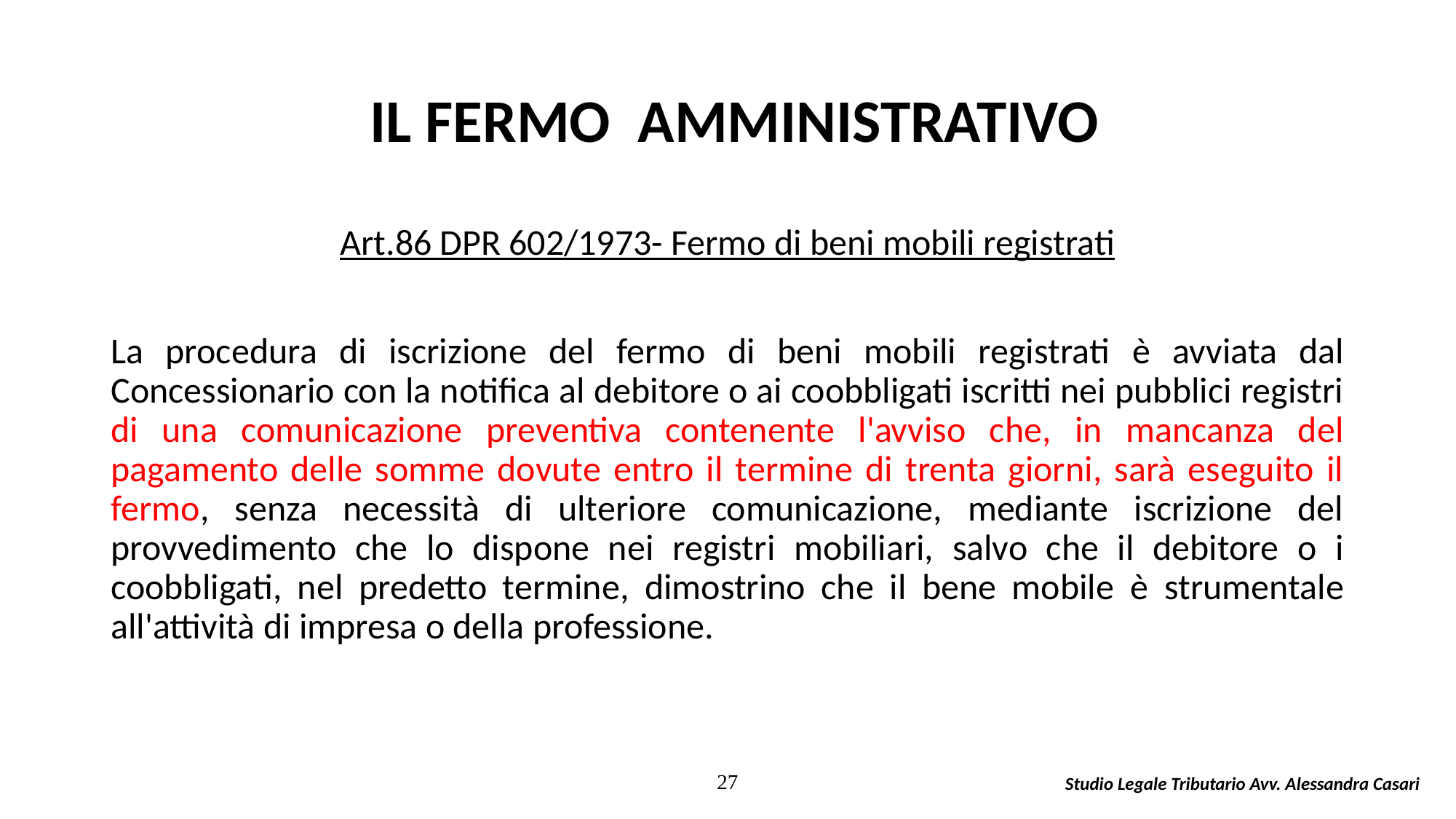

# IL FERMO  AMMINISTRATIVO
Art.86 DPR 602/1973- Fermo di beni mobili registrati

La procedura di iscrizione del fermo di beni mobili registrati è avviata dal Concessionario con la notifica al debitore o ai coobbligati iscritti nei pubblici registri di una comunicazione preventiva contenente l'avviso che, in mancanza del pagamento delle somme dovute entro il termine di trenta giorni, sarà eseguito il fermo, senza necessità di ulteriore comunicazione, mediante iscrizione del provvedimento che lo dispone nei registri mobiliari, salvo che il debitore o i coobbligati, nel predetto termine, dimostrino che il bene mobile è strumentale all'attività di impresa o della professione.

27
Studio Legale Tributario Avv. Alessandra Casari